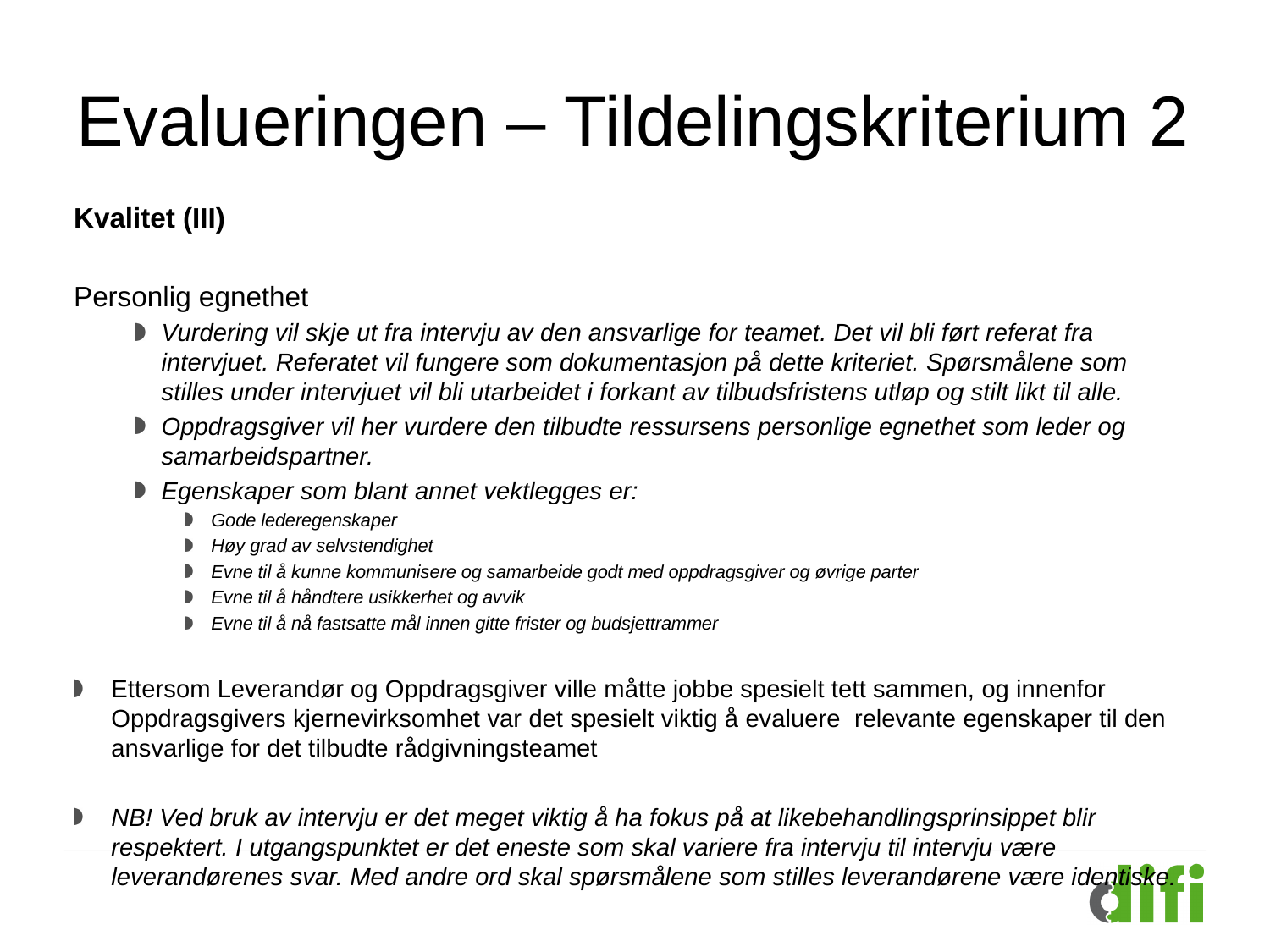

# Evalueringen – Tildelingskriterium 2
Kvalitet (III)
Personlig egnethet
Vurdering vil skje ut fra intervju av den ansvarlige for teamet. Det vil bli ført referat fra intervjuet. Referatet vil fungere som dokumentasjon på dette kriteriet. Spørsmålene som stilles under intervjuet vil bli utarbeidet i forkant av tilbudsfristens utløp og stilt likt til alle.
Oppdragsgiver vil her vurdere den tilbudte ressursens personlige egnethet som leder og samarbeidspartner.
Egenskaper som blant annet vektlegges er:
Gode lederegenskaper
Høy grad av selvstendighet
Evne til å kunne kommunisere og samarbeide godt med oppdragsgiver og øvrige parter
Evne til å håndtere usikkerhet og avvik
Evne til å nå fastsatte mål innen gitte frister og budsjettrammer

Ettersom Leverandør og Oppdragsgiver ville måtte jobbe spesielt tett sammen, og innenfor Oppdragsgivers kjernevirksomhet var det spesielt viktig å evaluere  relevante egenskaper til den ansvarlige for det tilbudte rådgivningsteamet

NB! Ved bruk av intervju er det meget viktig å ha fokus på at likebehandlingsprinsippet blir respektert. I utgangspunktet er det eneste som skal variere fra intervju til intervju være leverandørenes svar. Med andre ord skal spørsmålene som stilles leverandørene være identiske.